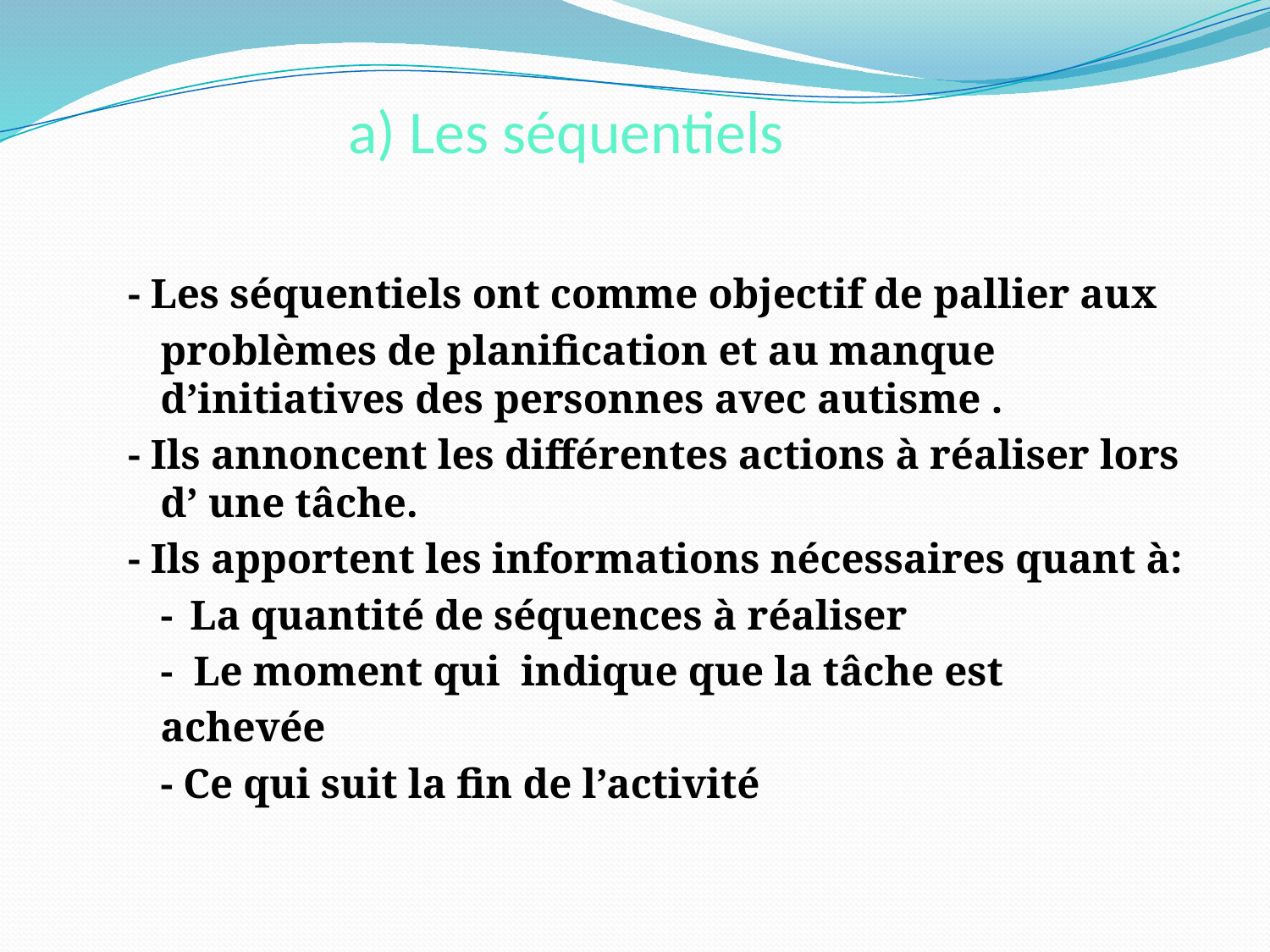

# a) Les séquentiels

- Les séquentiels ont comme objectif de pallier aux
	problèmes de planification et au manque d’initiatives des personnes avec autisme .
- Ils annoncent les différentes actions à réaliser lors d’ une tâche.
- Ils apportent les informations nécessaires quant à:
	-  La quantité de séquences à réaliser
	-  Le moment qui  indique que la tâche est
		achevée
	- Ce qui suit la fin de l’activité